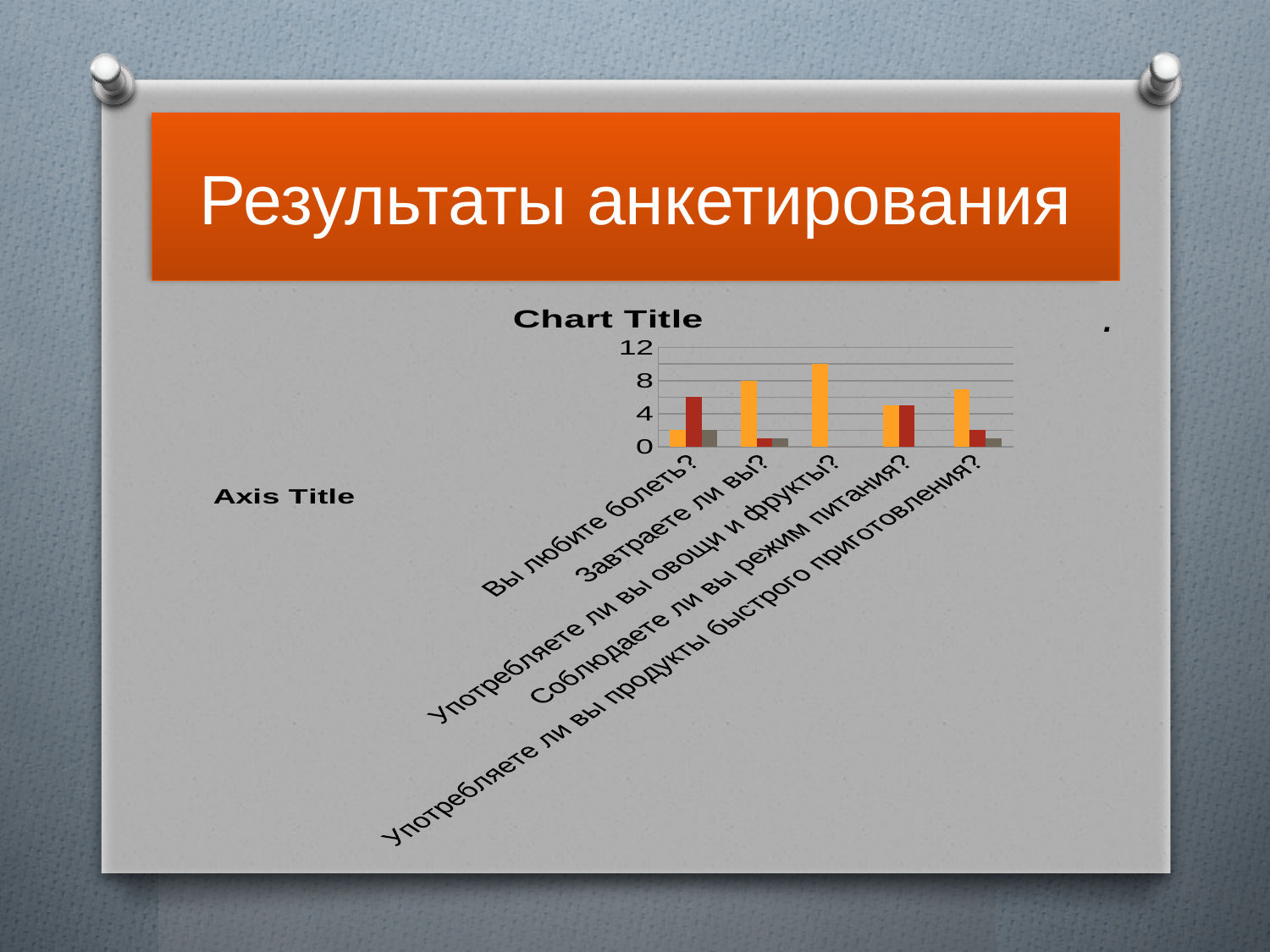

# Результаты анкетирования

### Chart:

| Category | да | нет | иногда |
|---|---|---|---|
| Вы любите болеть? | 2.0 | 6.0 | 2.0 |
| Завтраете ли вы? | 8.0 | 1.0 | 1.0 |
| Употребляете ли вы овощи и фрукты? | 10.0 | 0.0 | 0.0 |
| Соблюдаете ли вы режим питания? | 5.0 | 5.0 | 0.0 |
| Употребляете ли вы продукты быстрого приготовления? | 7.0 | 2.0 | 1.0 |
.